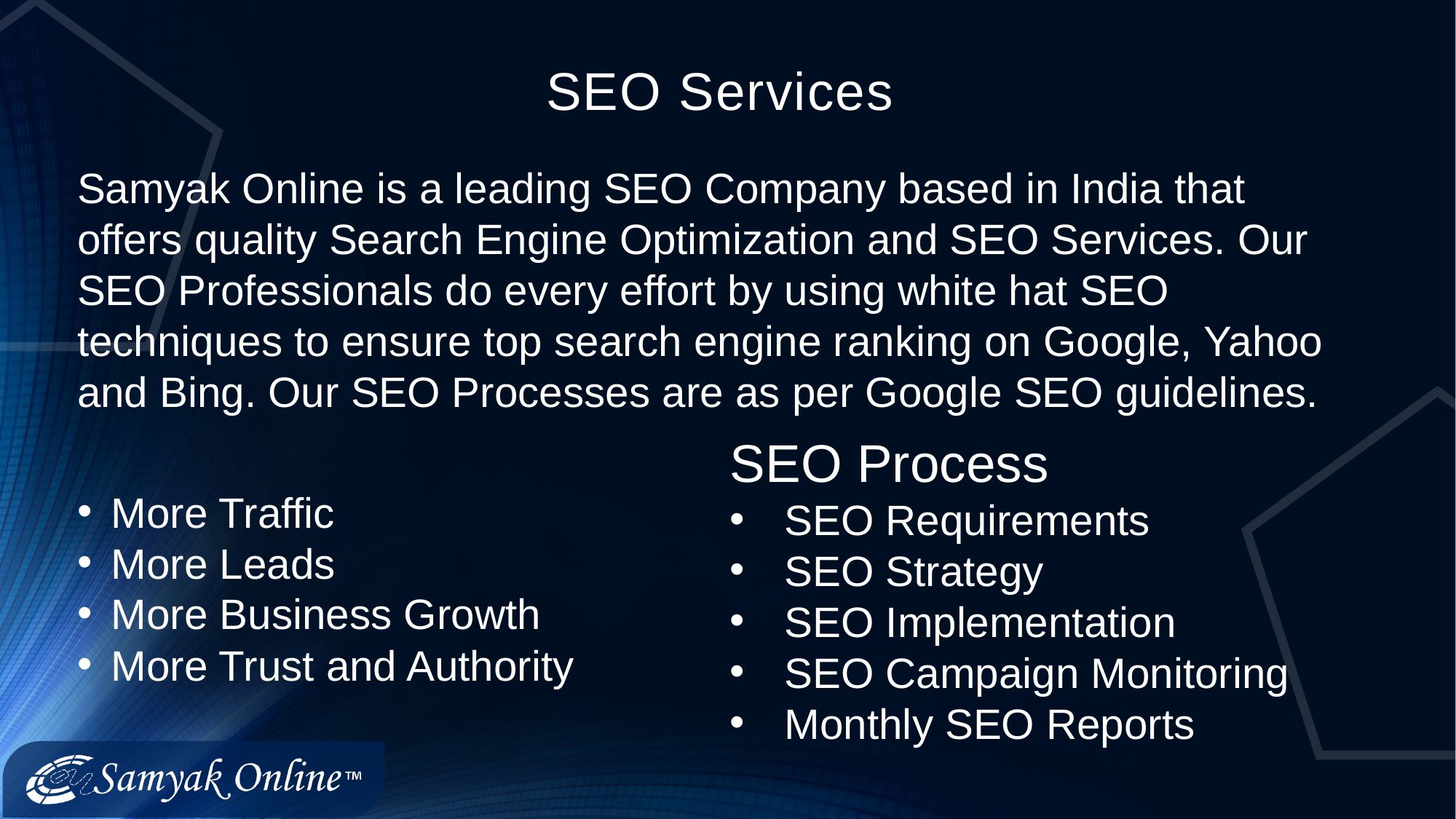

# SEO Services
Samyak Online is a leading SEO Company based in India that offers quality Search Engine Optimization and SEO Services. Our SEO Professionals do every effort by using white hat SEO techniques to ensure top search engine ranking on Google, Yahoo and Bing. Our SEO Processes are as per Google SEO guidelines.
SEO Process
SEO Requirements
SEO Strategy
SEO Implementation
SEO Campaign Monitoring
Monthly SEO Reports
More Traffic
More Leads
More Business Growth
More Trust and Authority